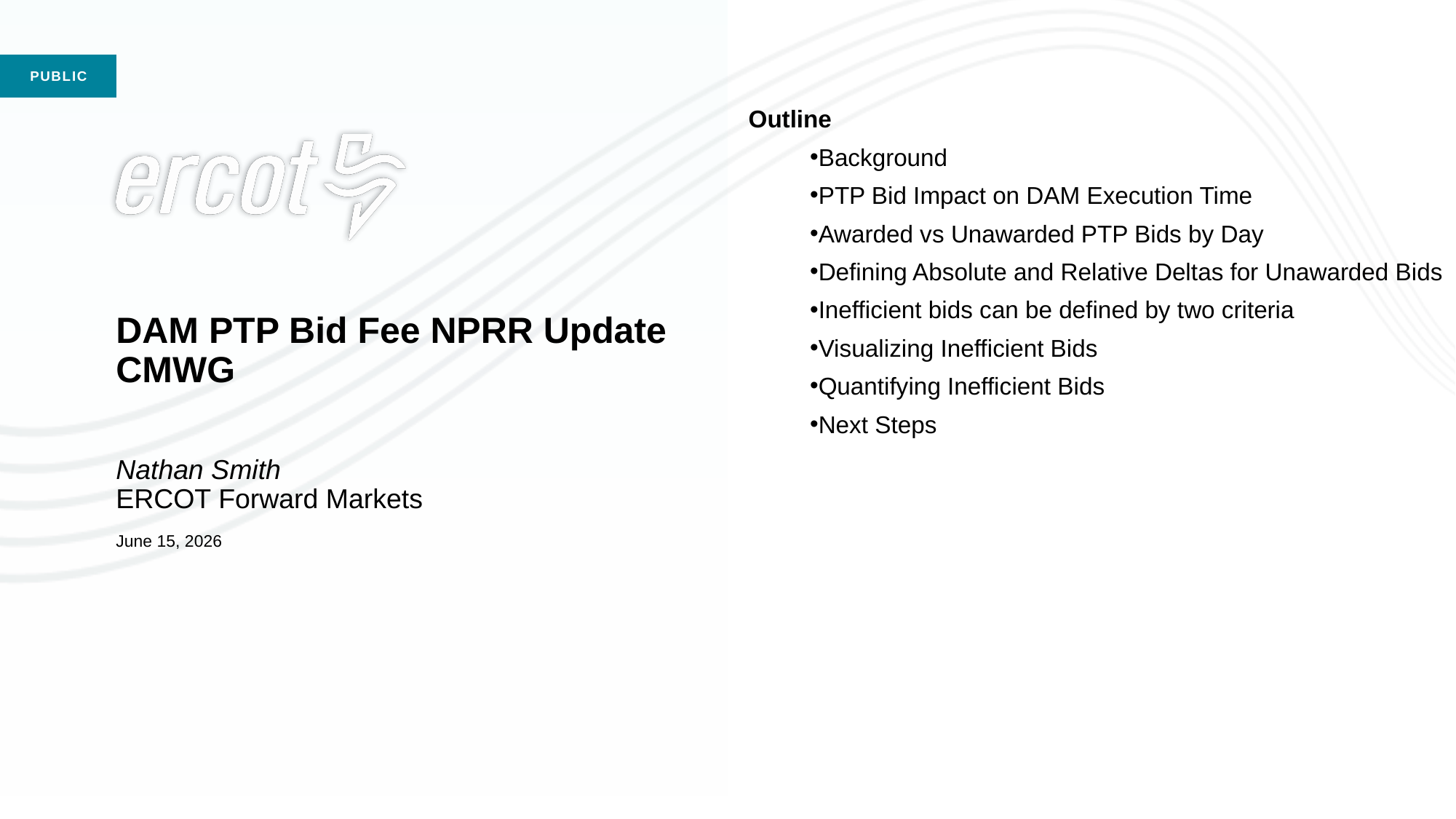

Outline
Background
PTP Bid Impact on DAM Execution Time
Awarded vs Unawarded PTP Bids by Day
Defining Absolute and Relative Deltas for Unawarded Bids
Inefficient bids can be defined by two criteria
Visualizing Inefficient Bids
Quantifying Inefficient Bids
Next Steps

# DAM PTP Bid Fee NPRR Update CMWG Nathan Smith ERCOT Forward Markets June 15, 2026